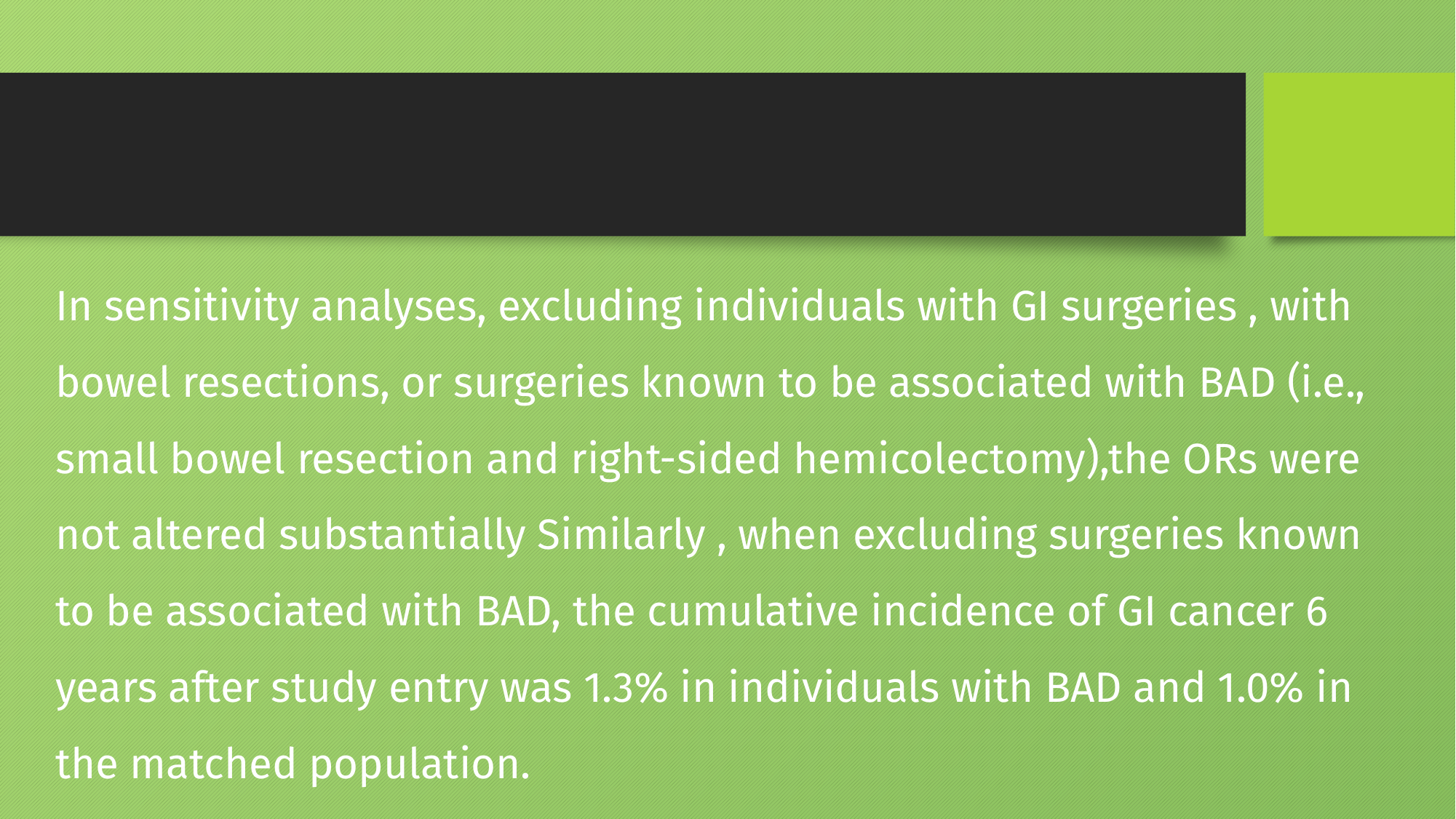

#
In sensitivity analyses, excluding individuals with GI surgeries , with bowel resections, or surgeries known to be associated with BAD (i.e., small bowel resection and right-sided hemicolectomy),the ORs were not altered substantially Similarly , when excluding surgeries known to be associated with BAD, the cumulative incidence of GI cancer 6 years after study entry was 1.3% in individuals with BAD and 1.0% in the matched population.